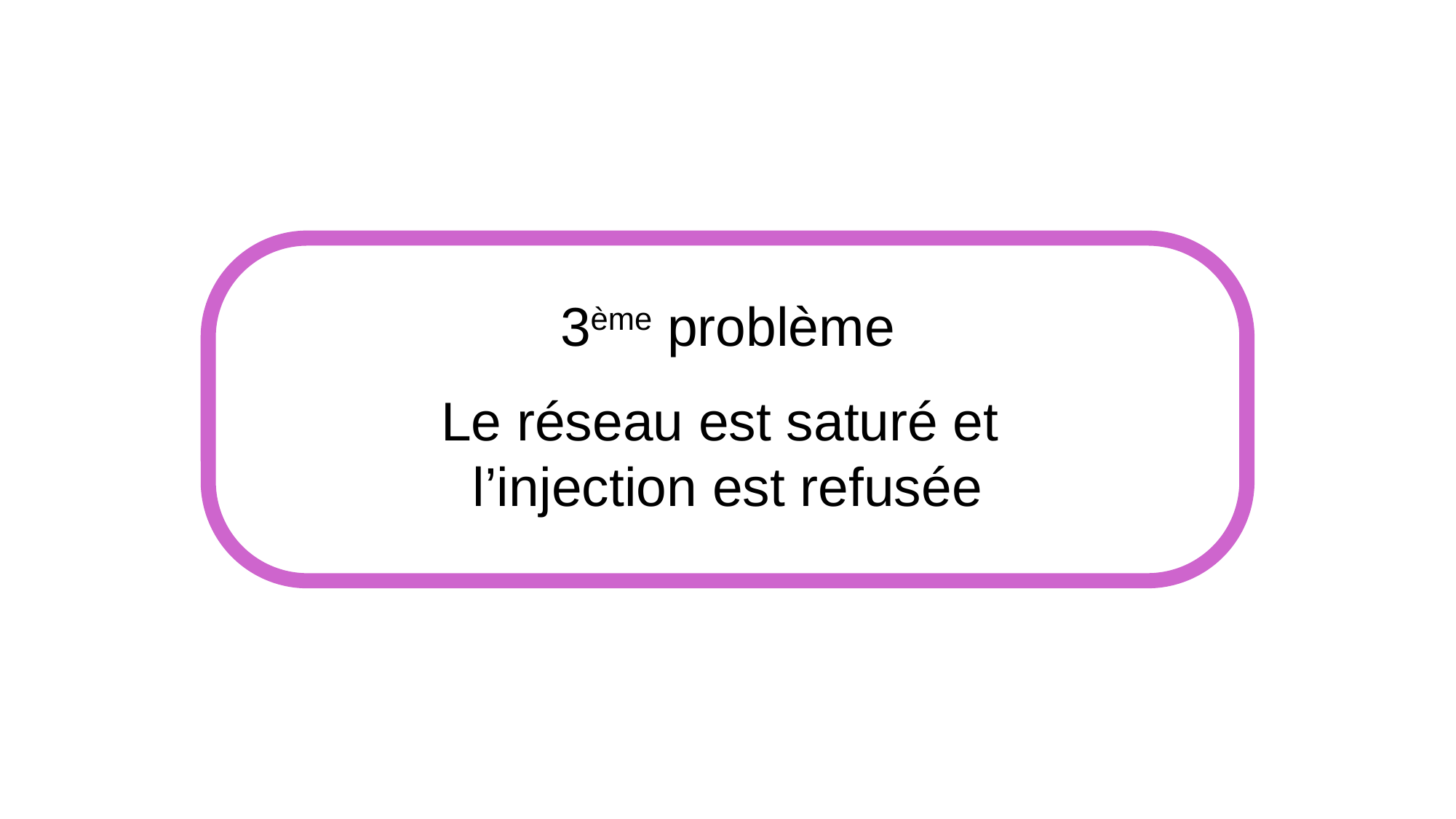

3ème problème

Le réseau est saturé et
l’injection est refusée